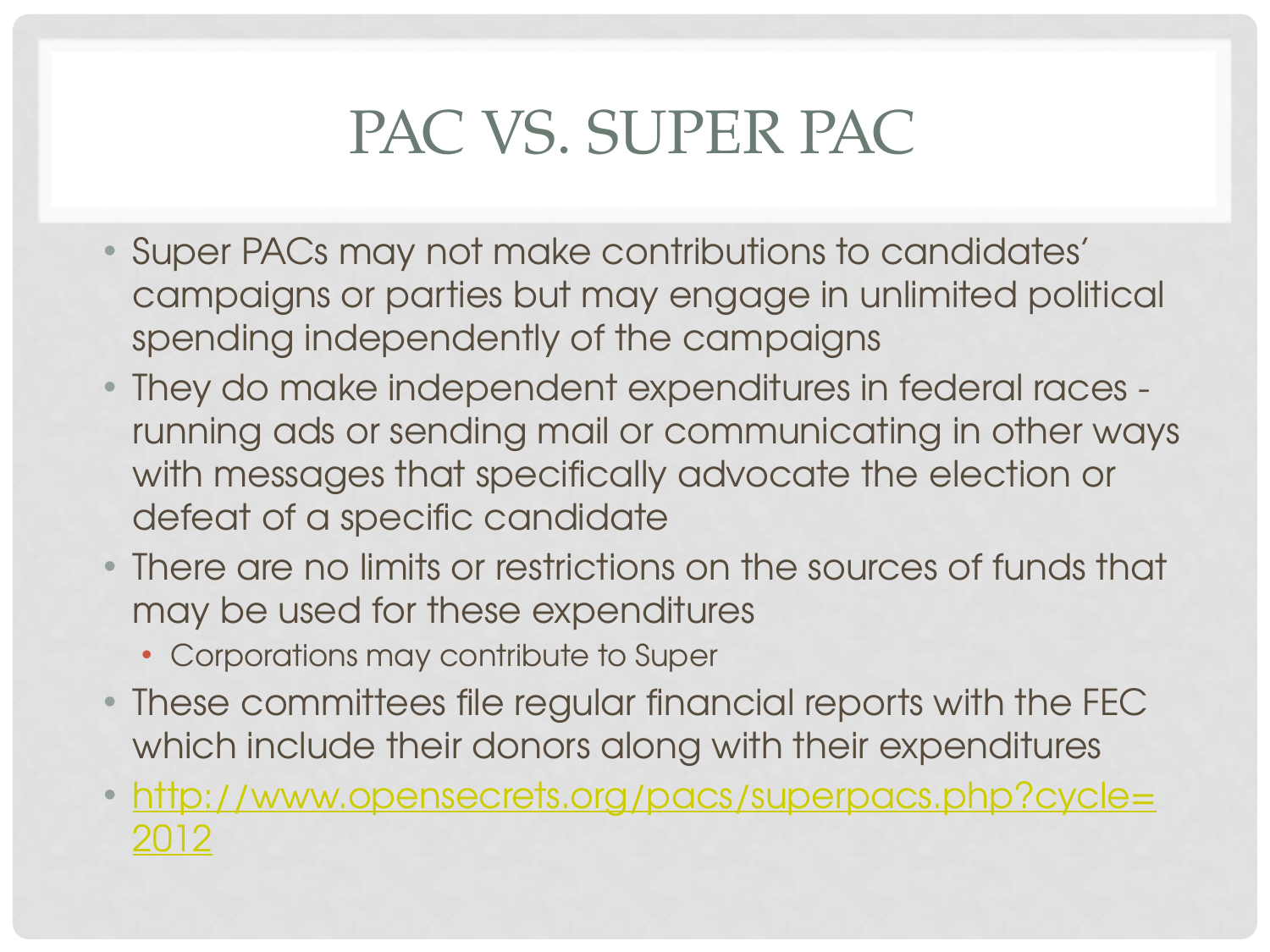

# PAC vs. Super PAC
Super PACs may not make contributions to candidates’ campaigns or parties but may engage in unlimited political spending independently of the campaigns
They do make independent expenditures in federal races - running ads or sending mail or communicating in other ways with messages that specifically advocate the election or defeat of a specific candidate
There are no limits or restrictions on the sources of funds that may be used for these expenditures
Corporations may contribute to Super
These committees file regular financial reports with the FEC which include their donors along with their expenditures
http://www.opensecrets.org/pacs/superpacs.php?cycle=2012